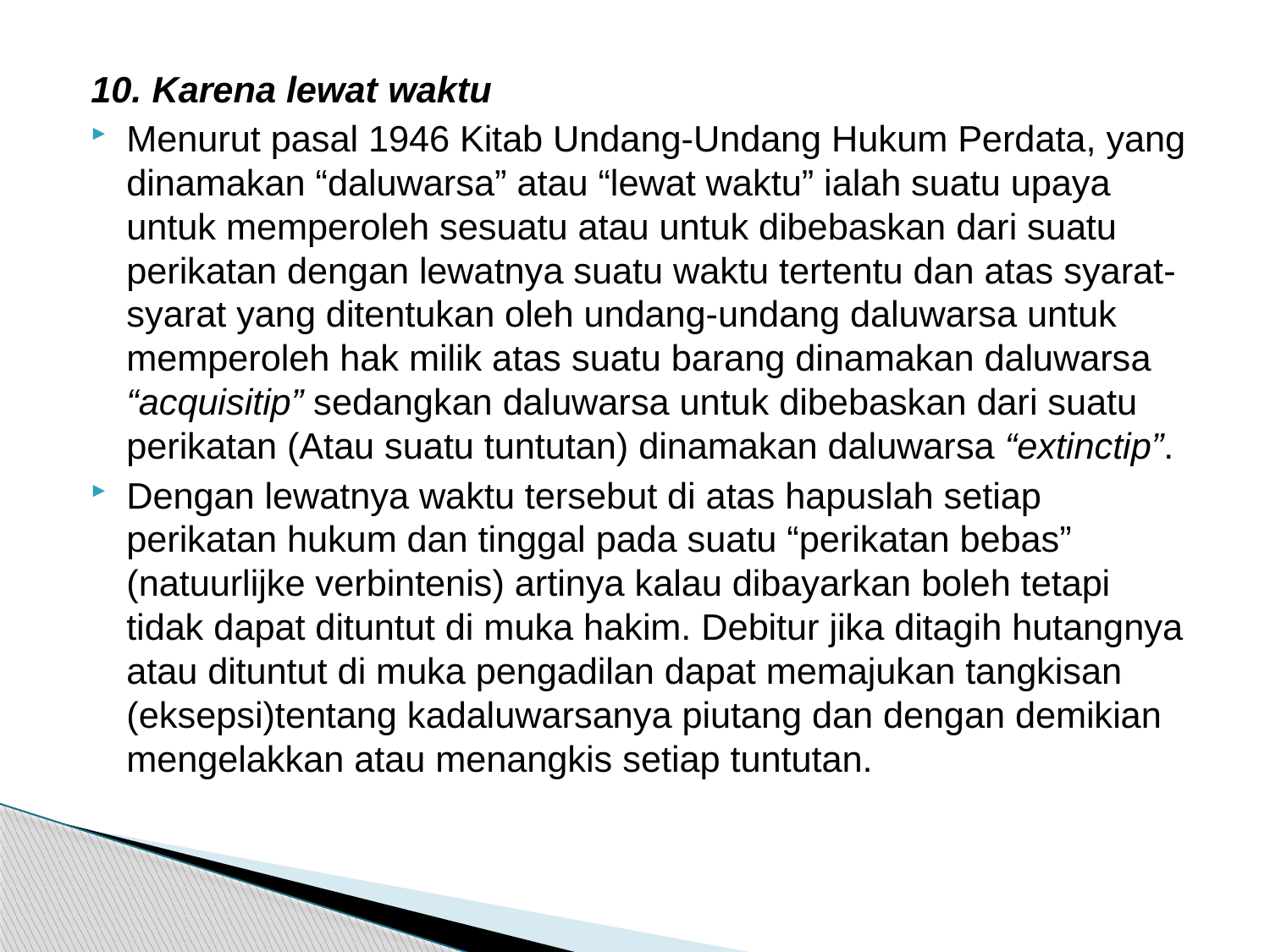

10. Karena lewat waktu
Menurut pasal 1946 Kitab Undang-Undang Hukum Perdata, yang dinamakan “daluwarsa” atau “lewat waktu” ialah suatu upaya untuk memperoleh sesuatu atau untuk dibebaskan dari suatu perikatan dengan lewatnya suatu waktu tertentu dan atas syarat-syarat yang ditentukan oleh undang-undang daluwarsa untuk memperoleh hak milik atas suatu barang dinamakan daluwarsa “acquisitip” sedangkan daluwarsa untuk dibebaskan dari suatu perikatan (Atau suatu tuntutan) dinamakan daluwarsa “extinctip”.
Dengan lewatnya waktu tersebut di atas hapuslah setiap perikatan hukum dan tinggal pada suatu “perikatan bebas” (natuurlijke verbintenis) artinya kalau dibayarkan boleh tetapi tidak dapat dituntut di muka hakim. Debitur jika ditagih hutangnya atau dituntut di muka pengadilan dapat memajukan tangkisan (eksepsi)tentang kadaluwarsanya piutang dan dengan demikian mengelakkan atau menangkis setiap tuntutan.